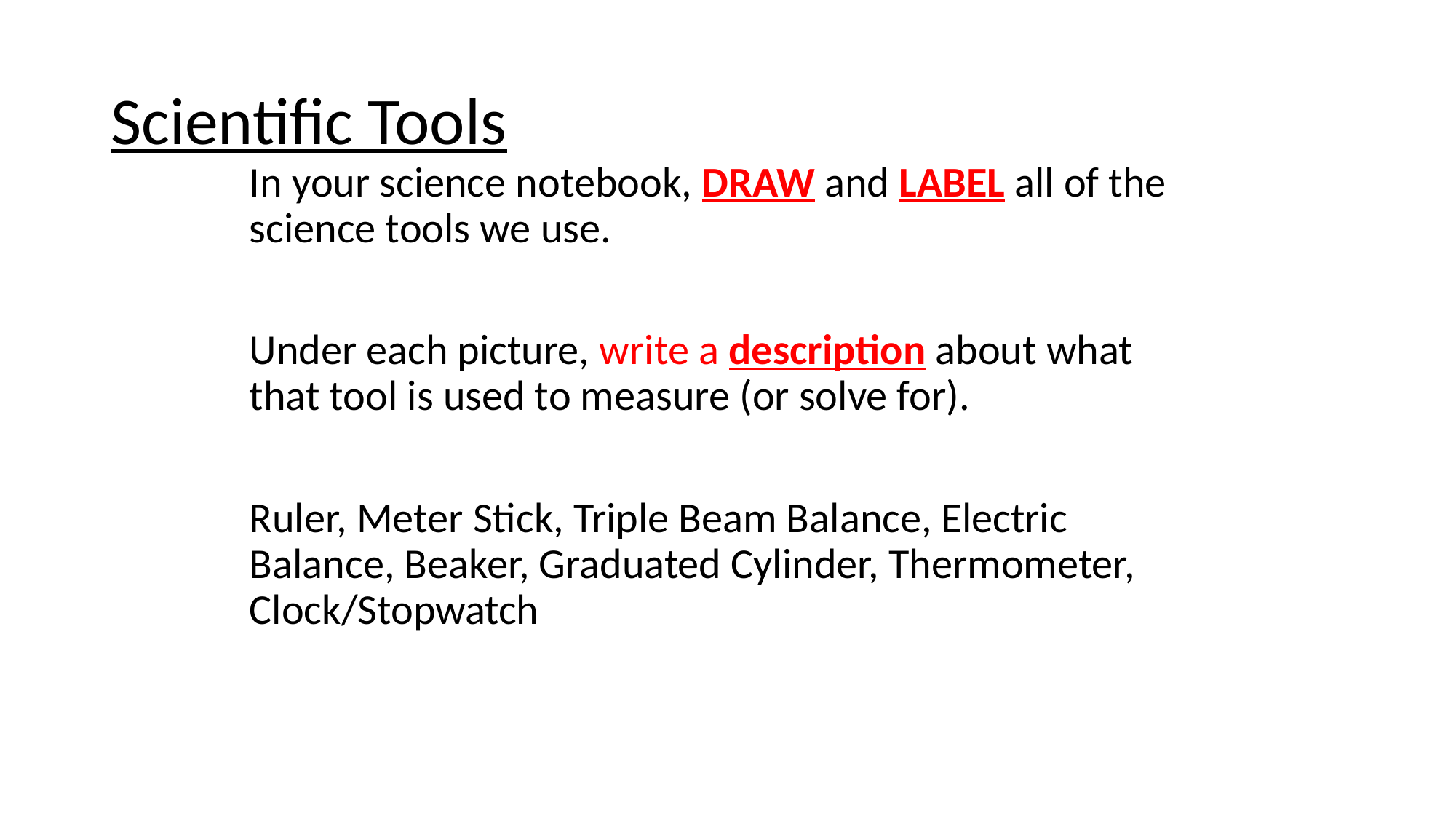

# Scientific Tools
In your science notebook, DRAW and LABEL all of the science tools we use.

Under each picture, write a description about what that tool is used to measure (or solve for).

Ruler, Meter Stick, Triple Beam Balance, Electric Balance, Beaker, Graduated Cylinder, Thermometer, Clock/Stopwatch